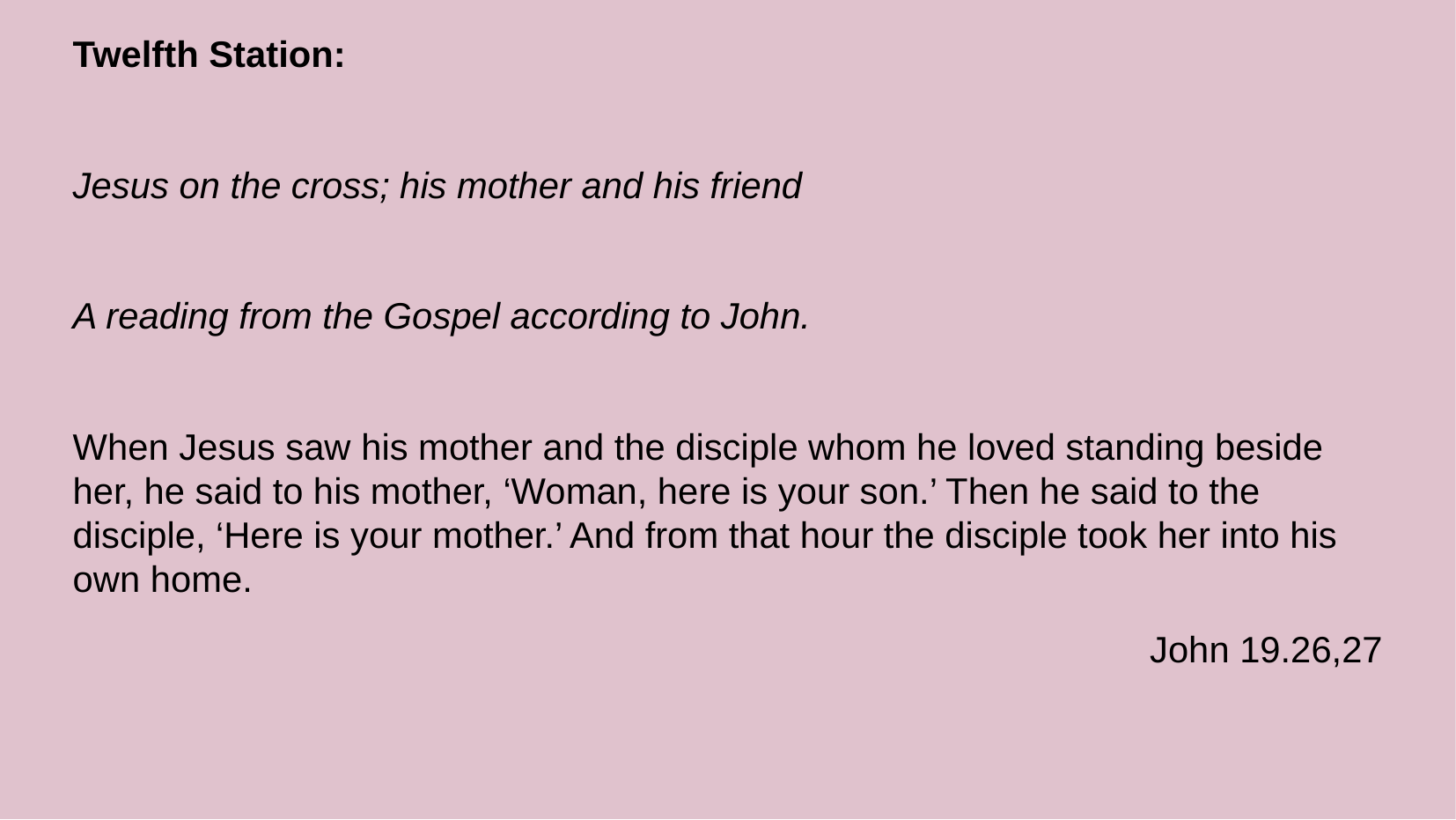

Twelfth Station:

Jesus on the cross; his mother and his friend

A reading from the Gospel according to John.

When Jesus saw his mother and the disciple whom he loved standing beside her, he said to his mother, ‘Woman, here is your son.’ Then he said to the disciple, ‘Here is your mother.’ And from that hour the disciple took her into his own home.
John 19.26,27